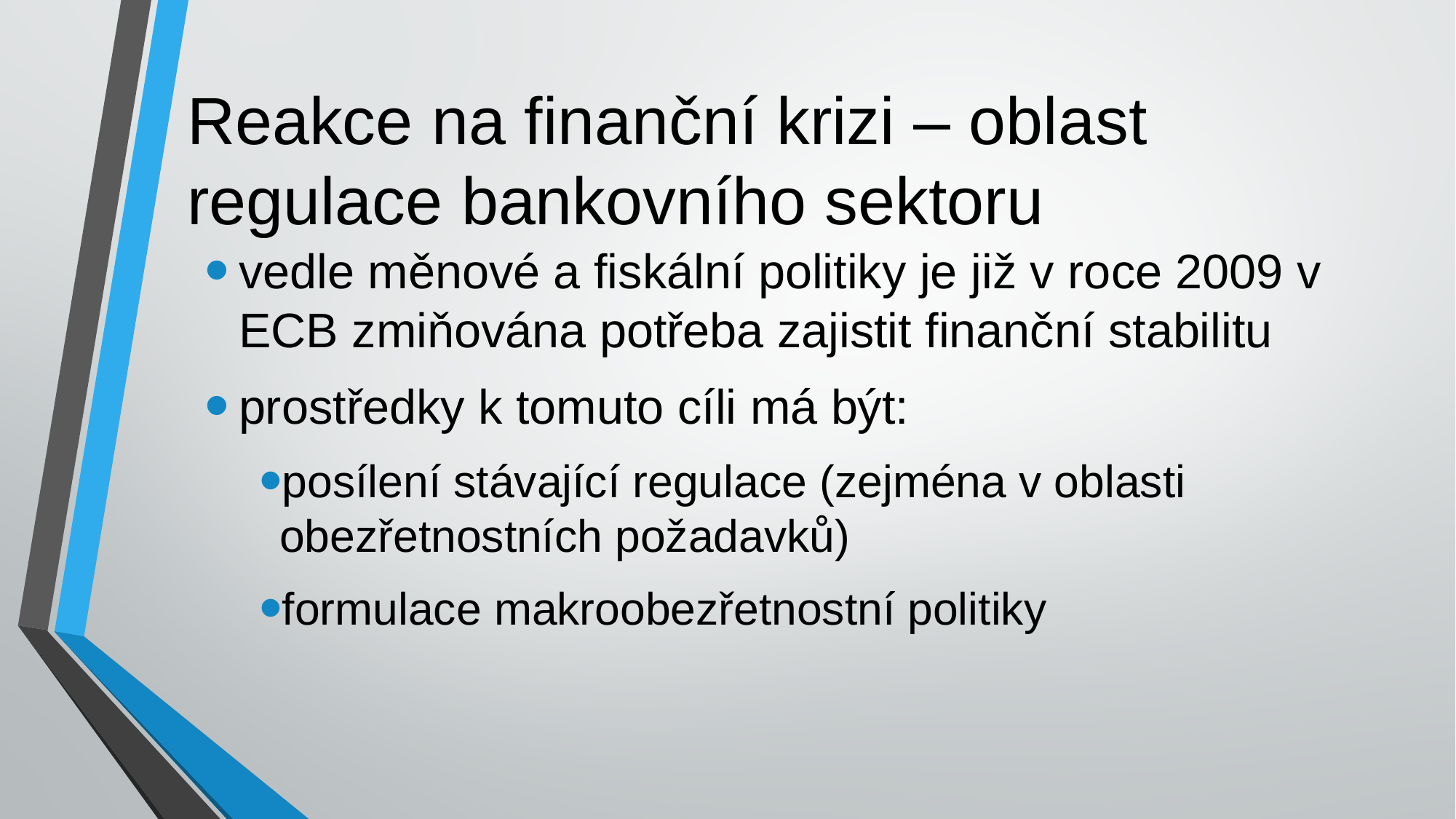

# Reakce na finanční krizi – oblast regulace bankovního sektoru
vedle měnové a fiskální politiky je již v roce 2009 v ECB zmiňována potřeba zajistit finanční stabilitu
prostředky k tomuto cíli má být:
posílení stávající regulace (zejména v oblasti obezřetnostních požadavků)
formulace makroobezřetnostní politiky